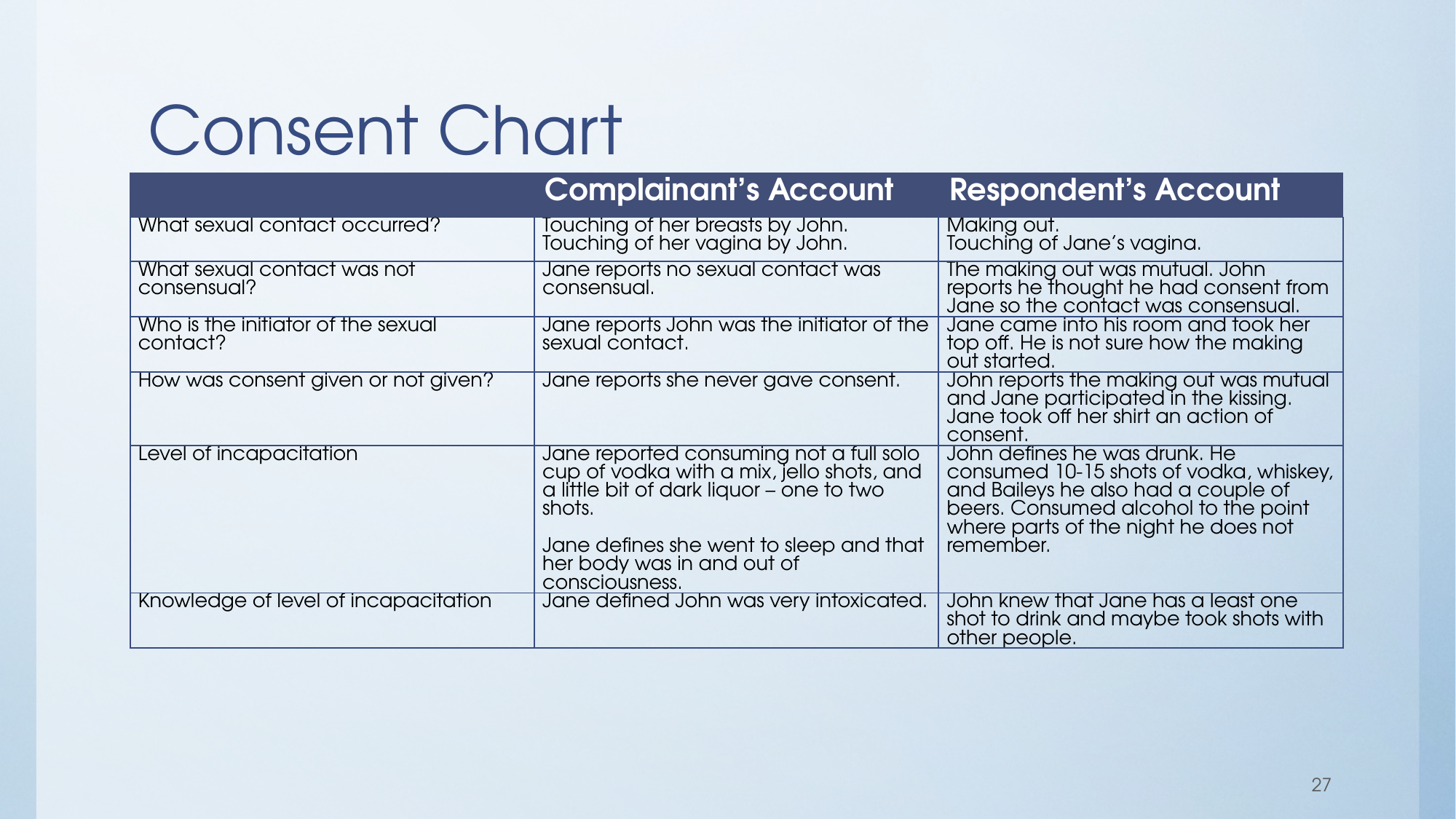

# Consent Chart
|  | Complainant’s Account | Respondent’s Account |
| --- | --- | --- |
| What sexual contact occurred? | Touching of her breasts by John. Touching of her vagina by John. | Making out. Touching of Jane’s vagina. |
| What sexual contact was not consensual? | Jane reports no sexual contact was consensual. | The making out was mutual. John reports he thought he had consent from Jane so the contact was consensual. |
| Who is the initiator of the sexual contact? | Jane reports John was the initiator of the sexual contact. | Jane came into his room and took her top off. He is not sure how the making out started. |
| How was consent given or not given? | Jane reports she never gave consent. | John reports the making out was mutual and Jane participated in the kissing. Jane took off her shirt an action of consent. |
| Level of incapacitation | Jane reported consuming not a full solo cup of vodka with a mix, jello shots, and a little bit of dark liquor – one to two shots.   Jane defines she went to sleep and that her body was in and out of consciousness. | John defines he was drunk. He consumed 10-15 shots of vodka, whiskey, and Baileys he also had a couple of beers. Consumed alcohol to the point where parts of the night he does not remember. |
| Knowledge of level of incapacitation | Jane defined John was very intoxicated. | John knew that Jane has a least one shot to drink and maybe took shots with other people. |
27